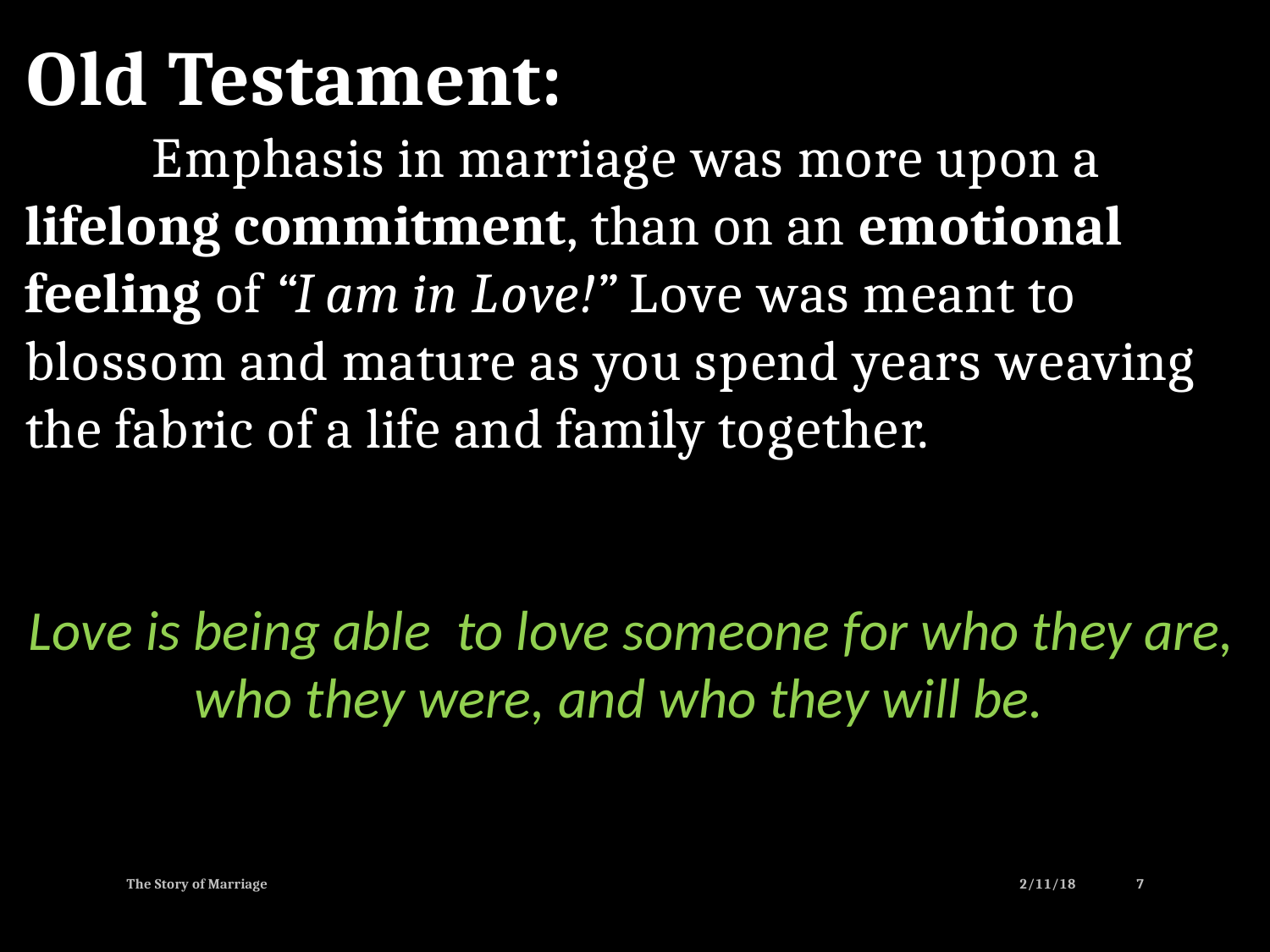

Old Testament:
	Emphasis in marriage was more upon a lifelong commitment, than on an emotional feeling of “I am in Love!” Love was meant to blossom and mature as you spend years weaving the fabric of a life and family together.

Love is being able  to love someone for who they are, who they were, and who they will be.

The Story of Marriage
2/11/18
7